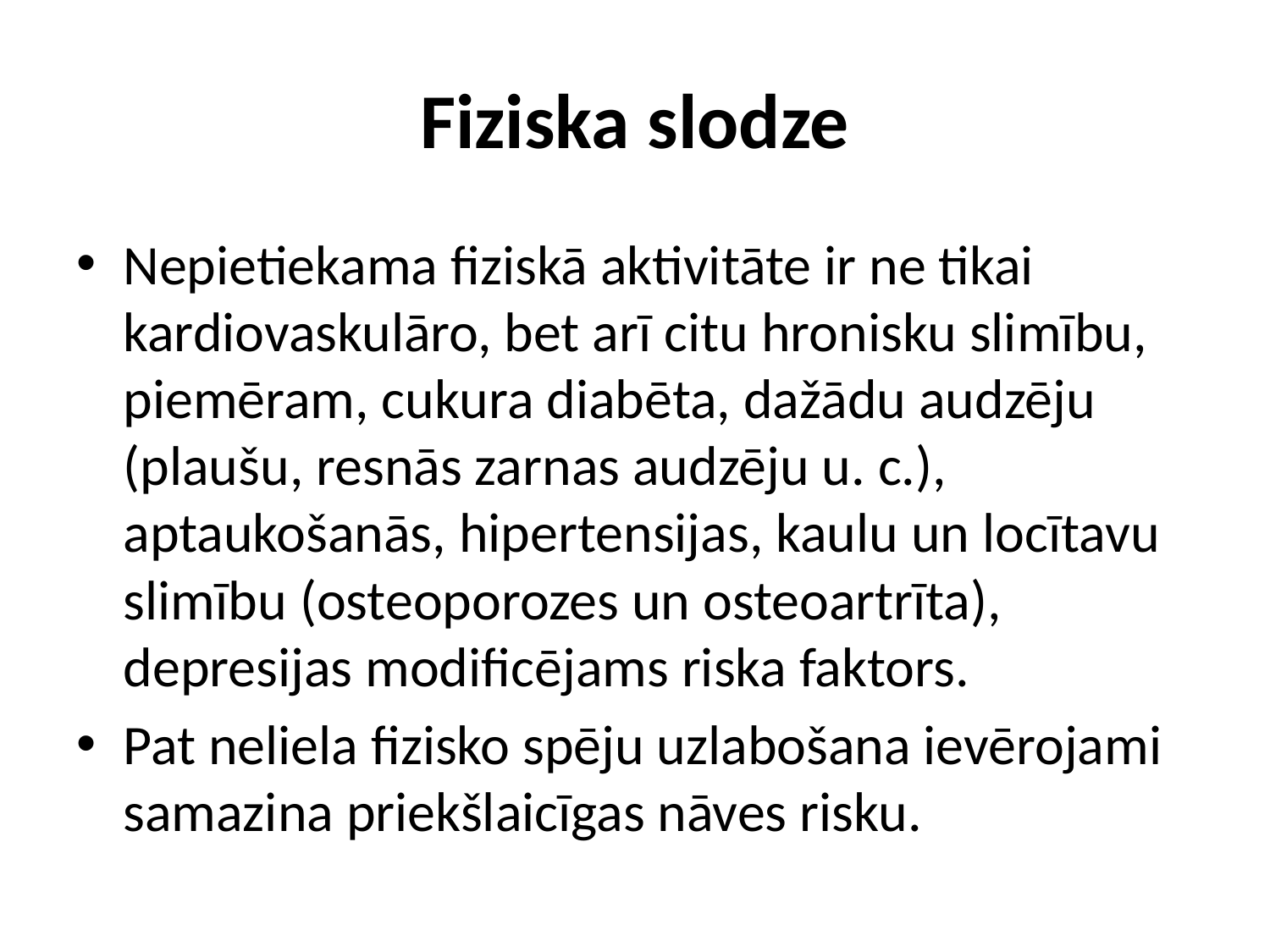

# Fiziska slodze
Nepietiekama fiziskā aktivitāte ir ne tikai kardiovaskulāro, bet arī citu hronisku slimību, piemēram, cukura diabēta, dažādu audzēju (plaušu, resnās zarnas audzēju u. c.), aptaukošanās, hipertensijas, kaulu un locītavu slimību (osteoporozes un osteoartrīta), depresijas modificējams riska faktors.
Pat neliela fizisko spēju uzlabošana ievērojami samazina priekšlaicīgas nāves risku.